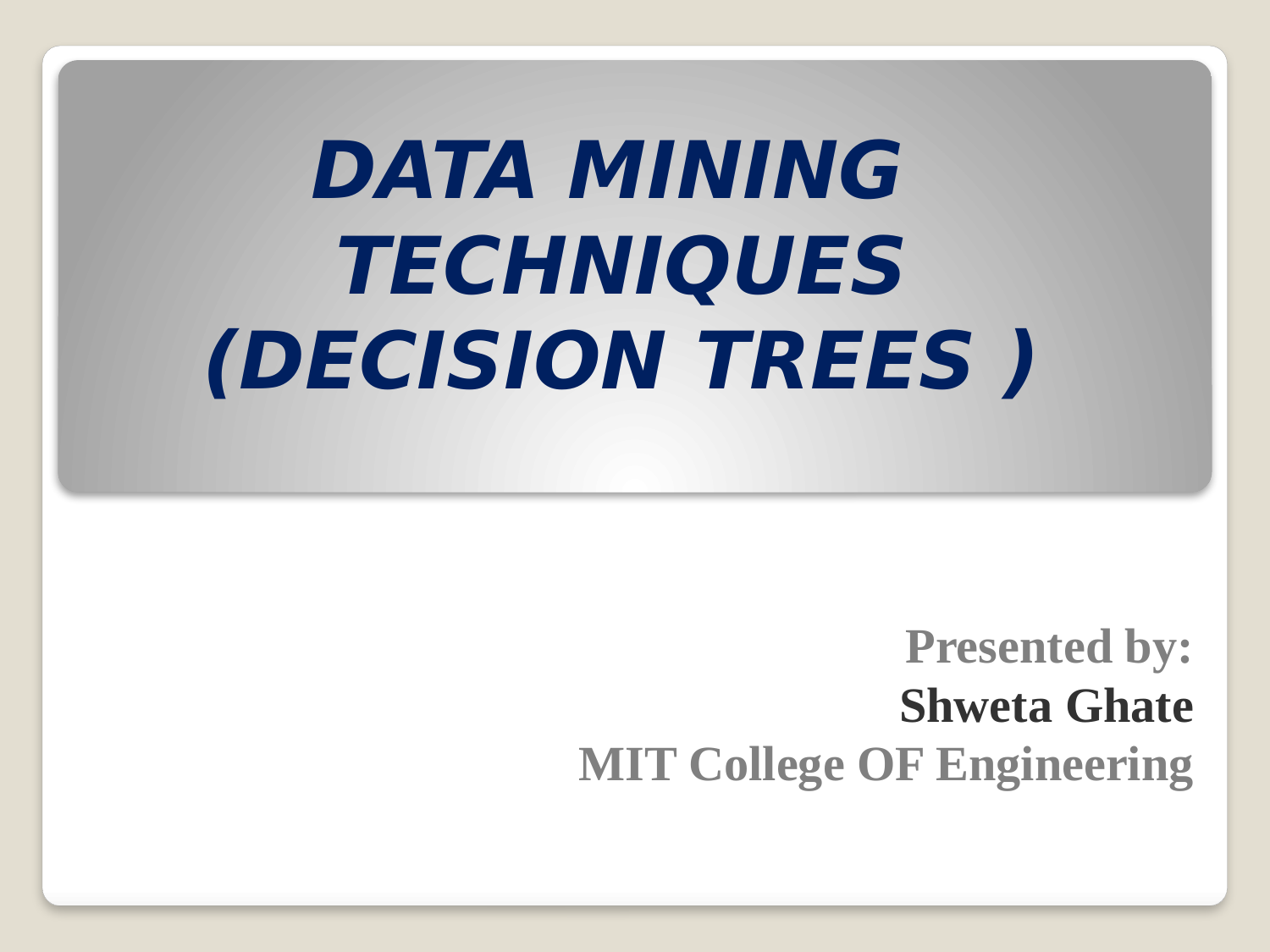

# DATA MINING  TECHNIQUES (DECISION TREES )
Presented by:
Shweta Ghate
MIT College OF Engineering